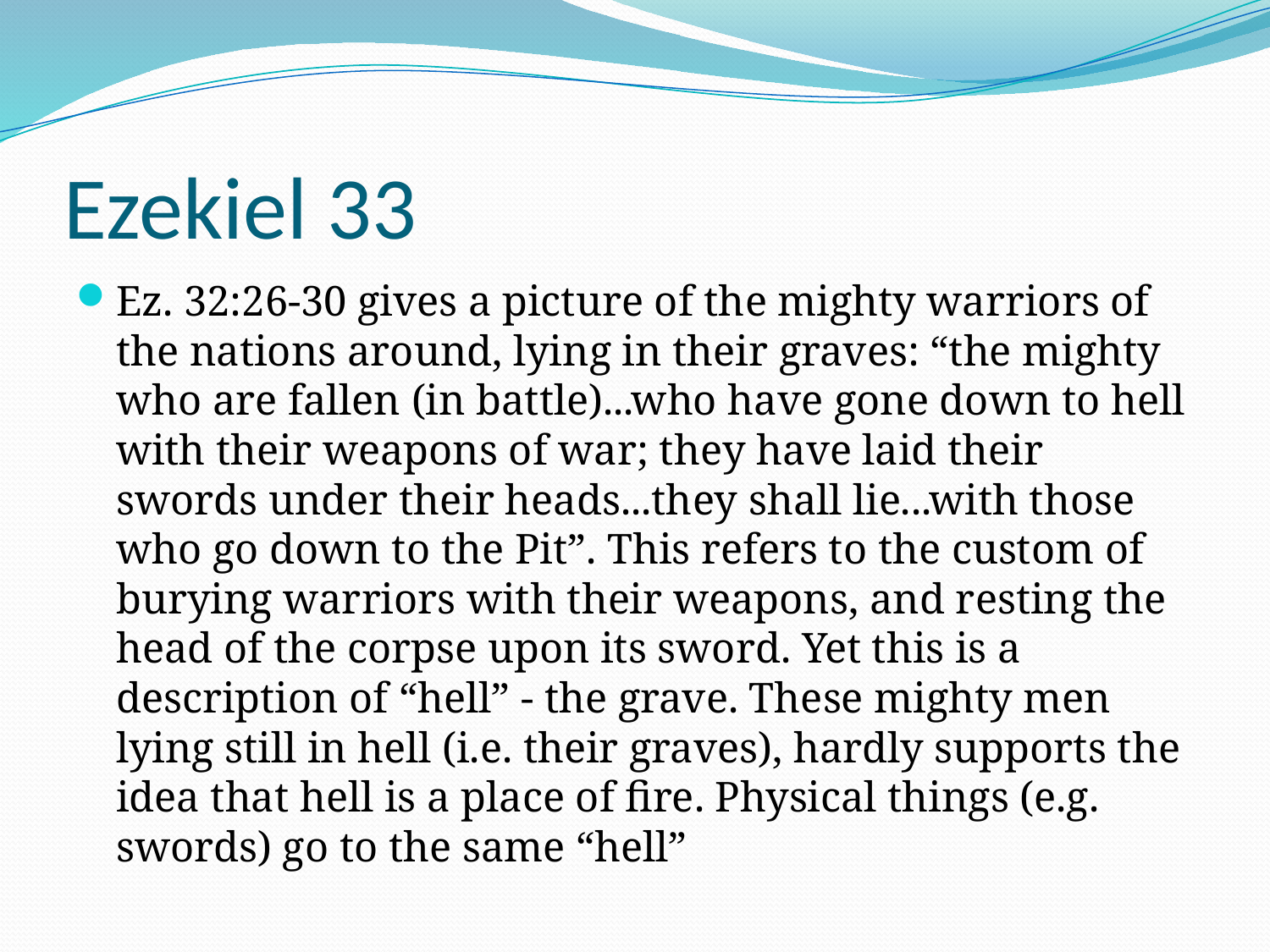

# Ezekiel 33
Ez. 32:26-30 gives a picture of the mighty warriors of the nations around, lying in their graves: “the mighty who are fallen (in battle)...who have gone down to hell with their weapons of war; they have laid their swords under their heads...they shall lie...with those who go down to the Pit”. This refers to the custom of burying warriors with their weapons, and resting the head of the corpse upon its sword. Yet this is a description of “hell” - the grave. These mighty men lying still in hell (i.e. their graves), hardly supports the idea that hell is a place of fire. Physical things (e.g. swords) go to the same “hell”